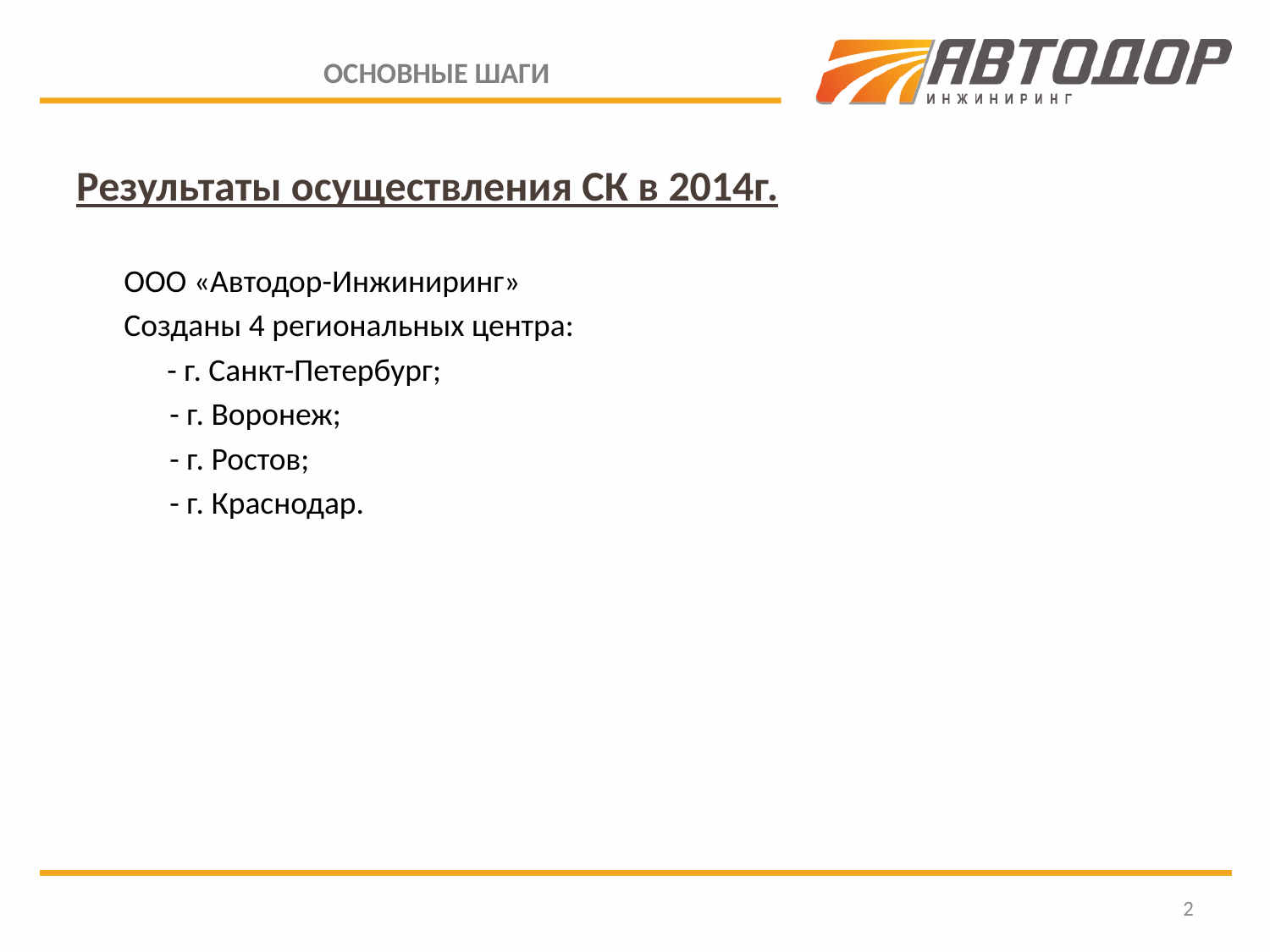

# ОСНОВНЫЕ ШАГИ
Результаты осуществления СК в 2014г.

ООО «Автодор-Инжиниринг»
Созданы 4 региональных центра:
      - г. Санкт-Петербург;
             - г. Воронеж;
             - г. Ростов;
             - г. Краснодар.

2